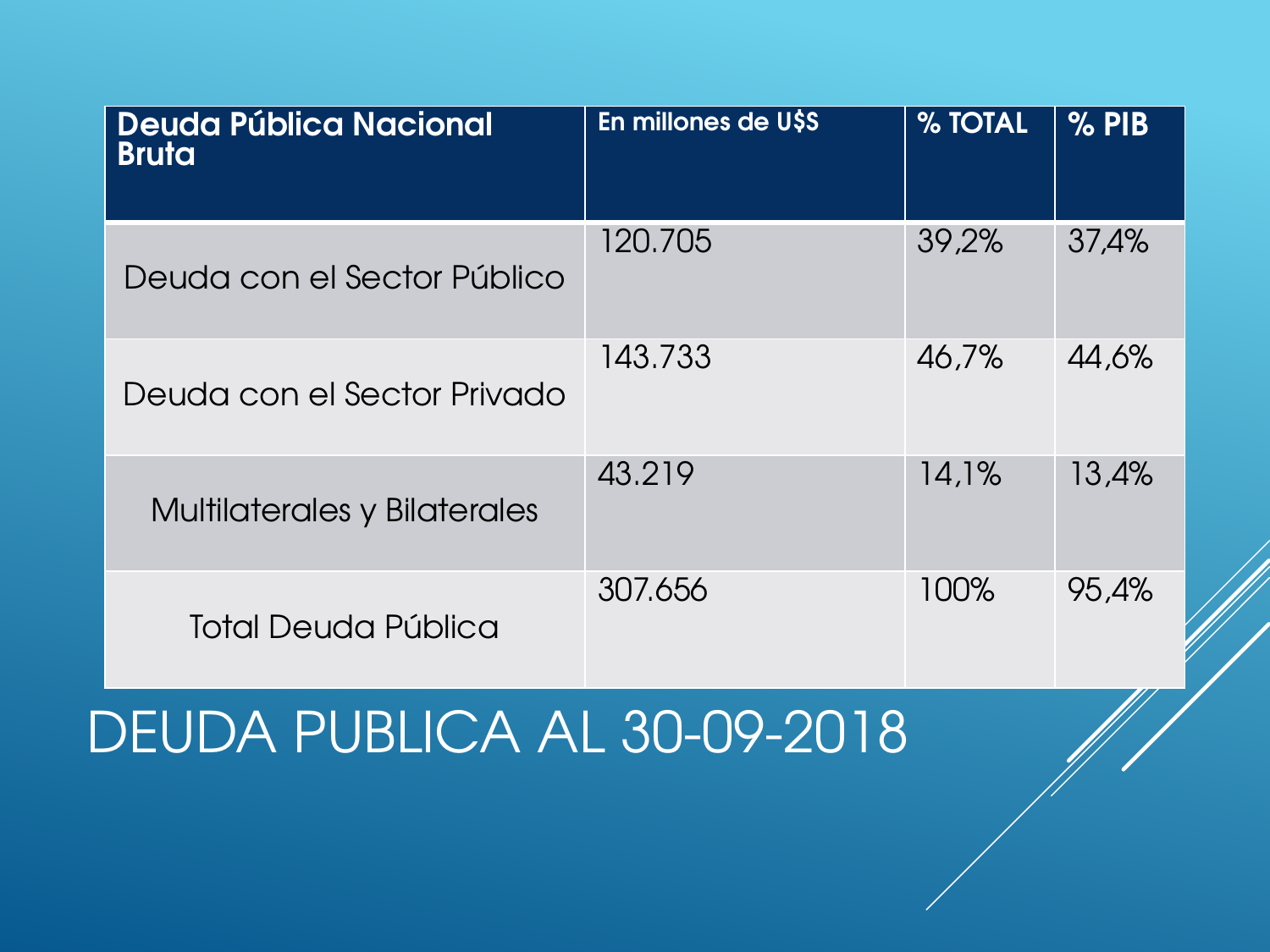

| Deuda Pública Nacional Bruta | En millones de U$S | % TOTAL | % PIB |
| --- | --- | --- | --- |
| Deuda con el Sector Público | 120.705 | 39,2% | 37,4% |
| Deuda con el Sector Privado | 143.733 | 46,7% | 44,6% |
| Multilaterales y Bilaterales | 43.219 | 14,1% | 13,4% |
| Total Deuda Pública | 307.656 | 100% | 95,4% |
# Deuda publica al 30-09-2018